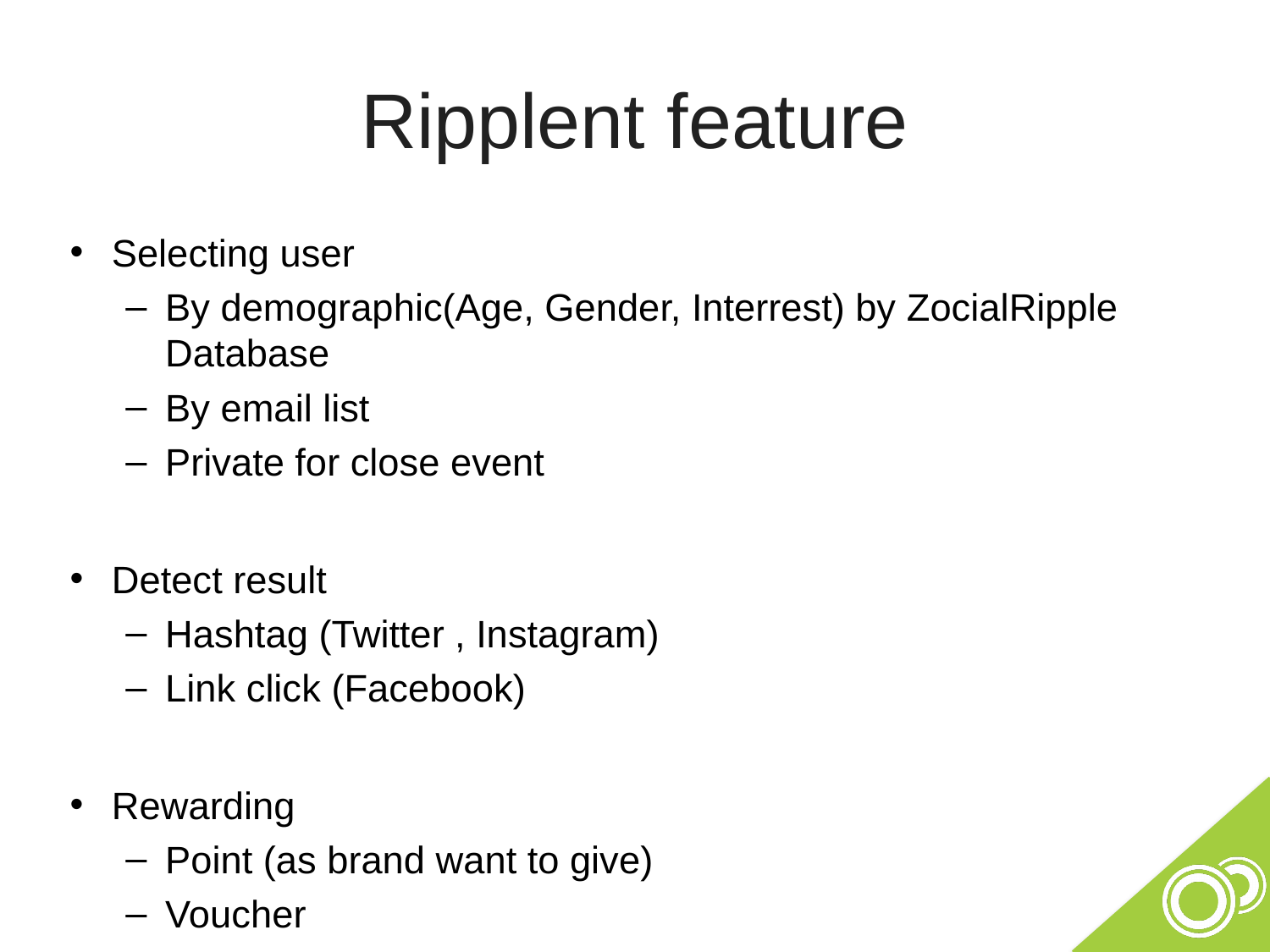

# Ripplent feature
Selecting user
By demographic(Age, Gender, Interrest) by ZocialRipple Database
By email list
Private for close event

Detect result
Hashtag (Twitter , Instagram)
Link click (Facebook)

Rewarding
Point (as brand want to give)
Voucher